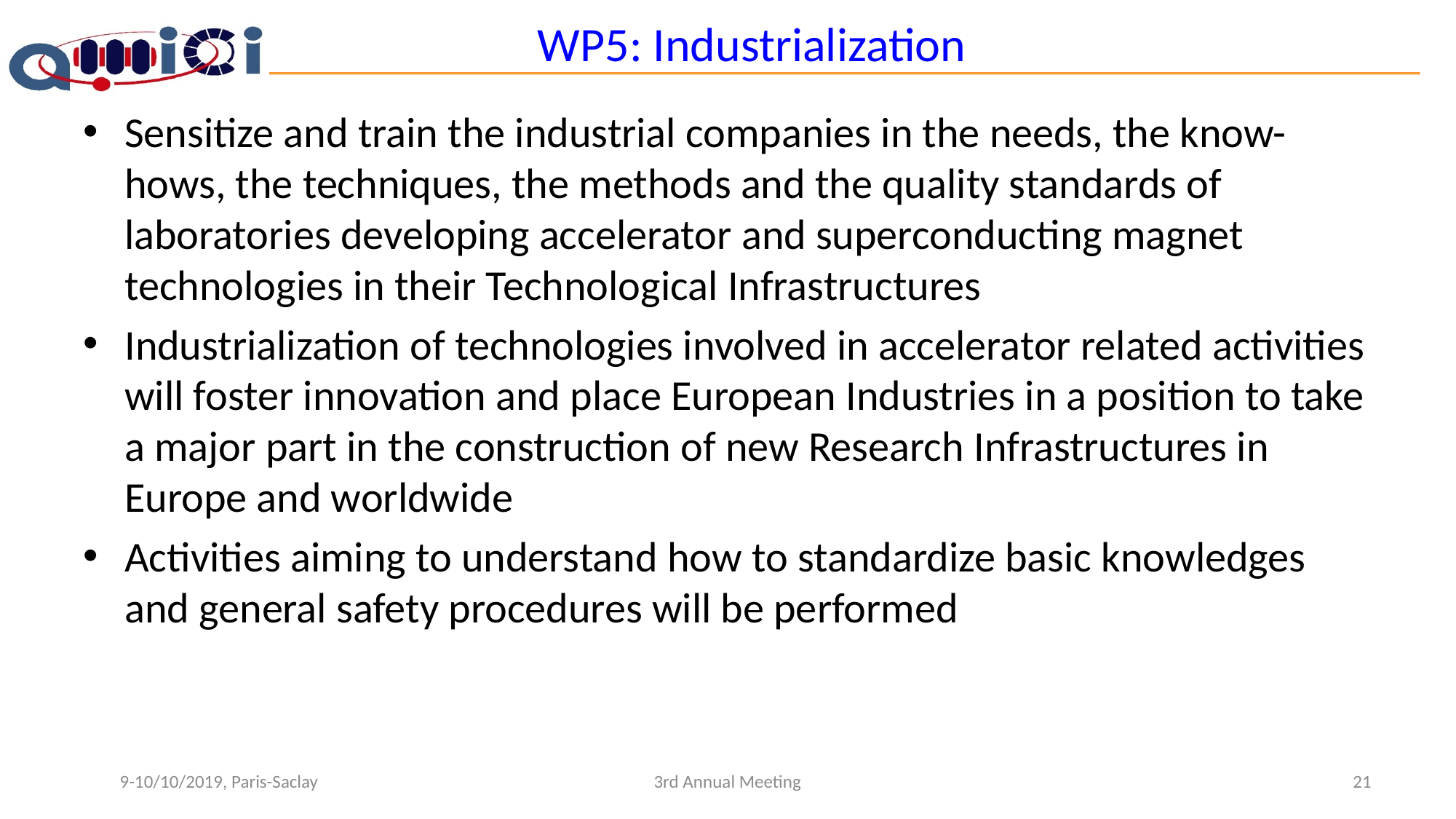

# WP5: Industrialization
Sensitize and train the industrial companies in the needs, the know-hows, the techniques, the methods and the quality standards of laboratories developing accelerator and superconducting magnet technologies in their Technological Infrastructures
Industrialization of technologies involved in accelerator related activities will foster innovation and place European Industries in a position to take a major part in the construction of new Research Infrastructures in Europe and worldwide
Activities aiming to understand how to standardize basic knowledges and general safety procedures will be performed
9-10/10/2019, Paris-Saclay
3rd Annual Meeting
21